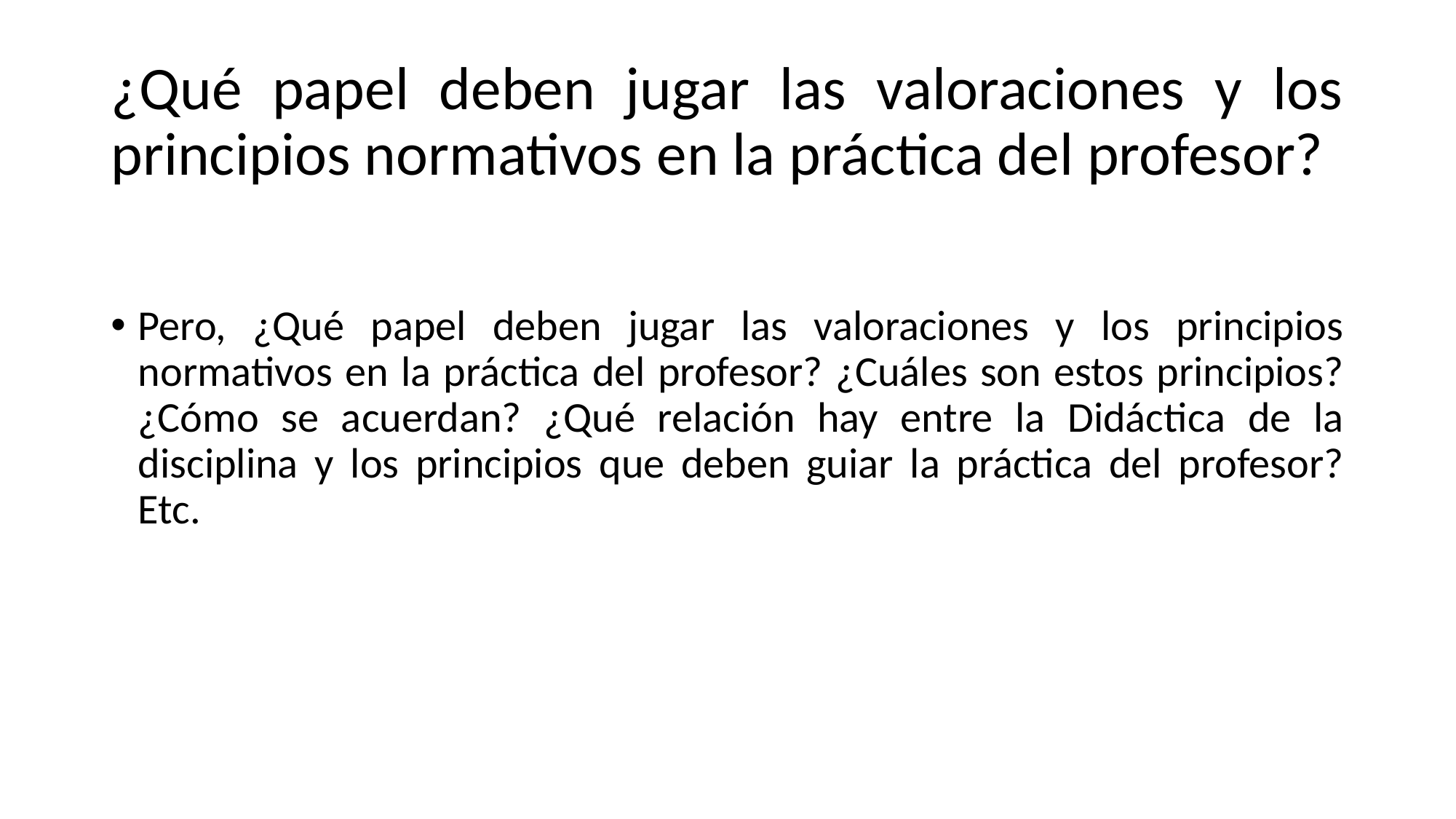

# ¿Qué papel deben jugar las valoraciones y los principios normativos en la práctica del profesor?
Pero, ¿Qué papel deben jugar las valoraciones y los principios normativos en la práctica del profesor? ¿Cuáles son estos principios? ¿Cómo se acuerdan? ¿Qué relación hay entre la Didáctica de la disciplina y los principios que deben guiar la práctica del profesor? Etc.